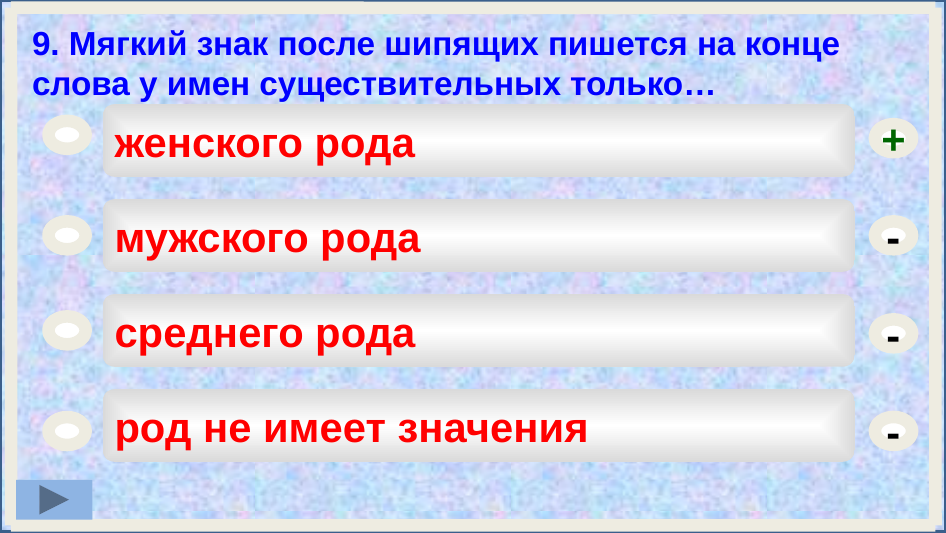

9. Мягкий знак после шипящих пишется на конце слова у имен существительных только…
женского рода

+
мужского рода

-
среднего рода

-
род не имеет значения
-